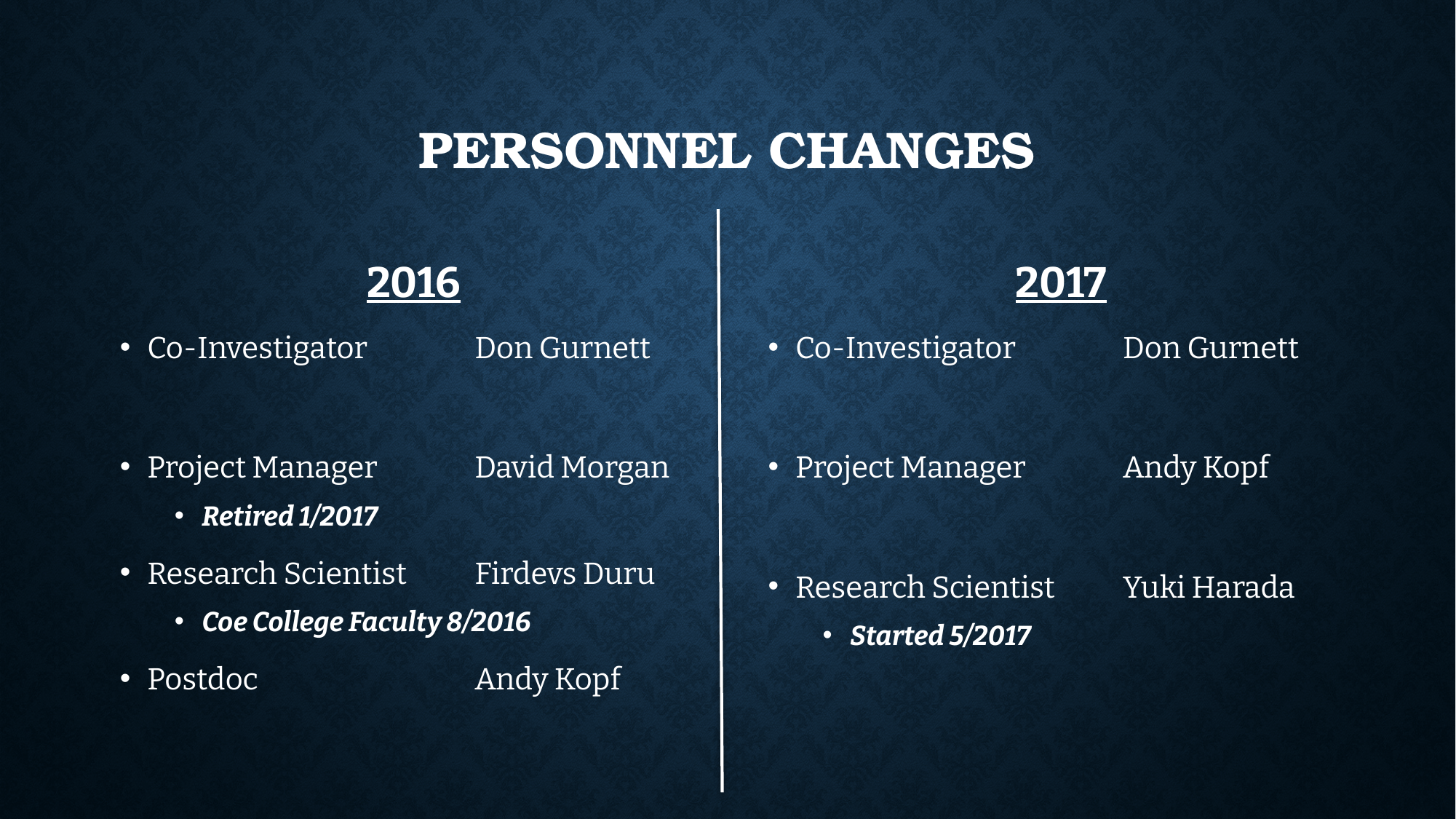

# Personnel Changes
2016
Co-Investigator	Don Gurnett

Project Manager	David Morgan
Retired 1/2017
Research Scientist	Firdevs Duru
Coe College Faculty 8/2016
Postdoc		Andy Kopf
2017
Co-Investigator	Don Gurnett

Project Manager	Andy Kopf

Research Scientist	Yuki Harada
Started 5/2017